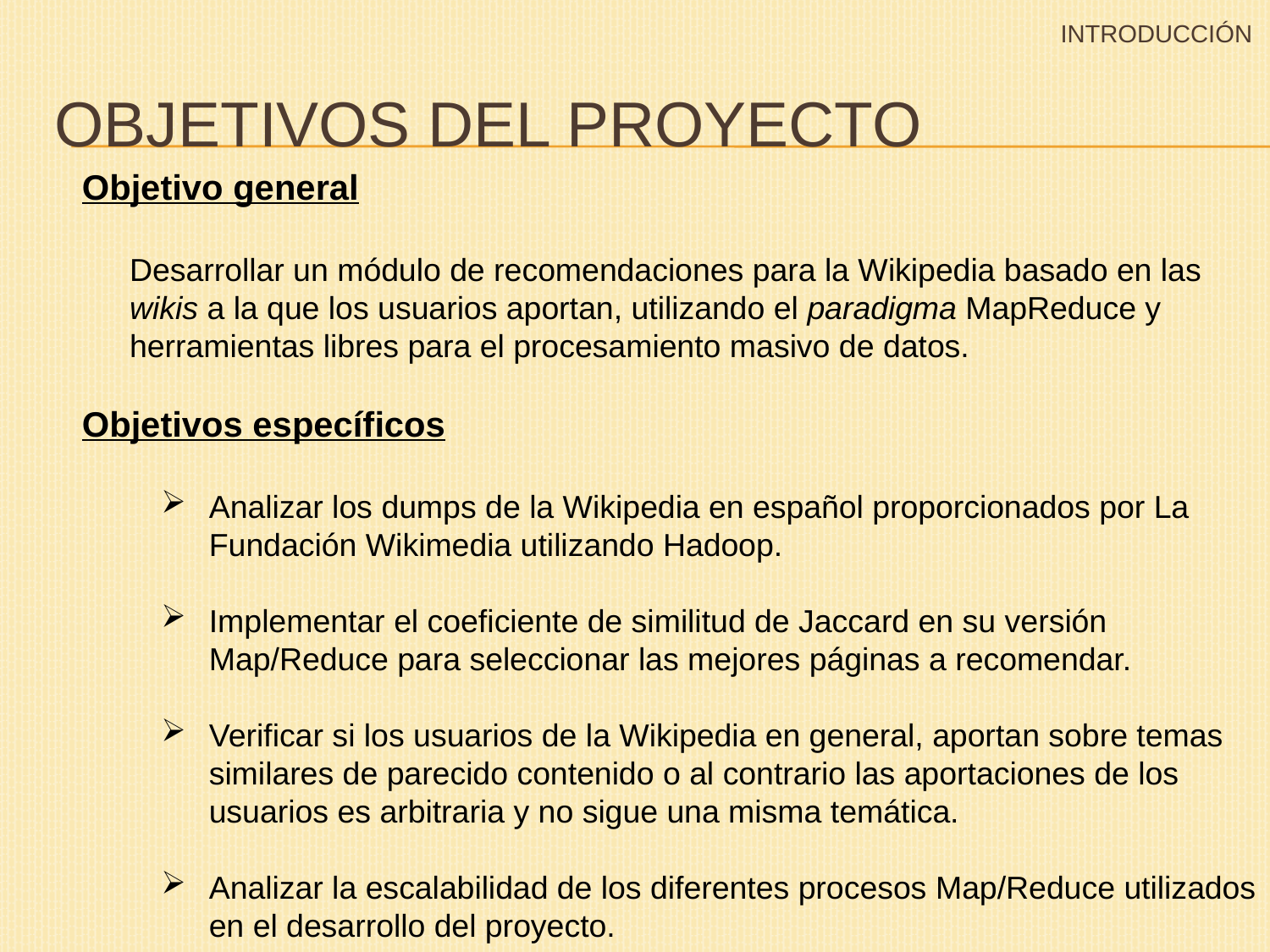

Introducción
# Objetivos del proyecto
Objetivo general
	Desarrollar un módulo de recomendaciones para la Wikipedia basado en las wikis a la que los usuarios aportan, utilizando el paradigma MapReduce y herramientas libres para el procesamiento masivo de datos.
Objetivos específicos
Analizar los dumps de la Wikipedia en español proporcionados por La Fundación Wikimedia utilizando Hadoop.
Implementar el coeficiente de similitud de Jaccard en su versión Map/Reduce para seleccionar las mejores páginas a recomendar.
Verificar si los usuarios de la Wikipedia en general, aportan sobre temas similares de parecido contenido o al contrario las aportaciones de los usuarios es arbitraria y no sigue una misma temática.

Analizar la escalabilidad de los diferentes procesos Map/Reduce utilizados en el desarrollo del proyecto.